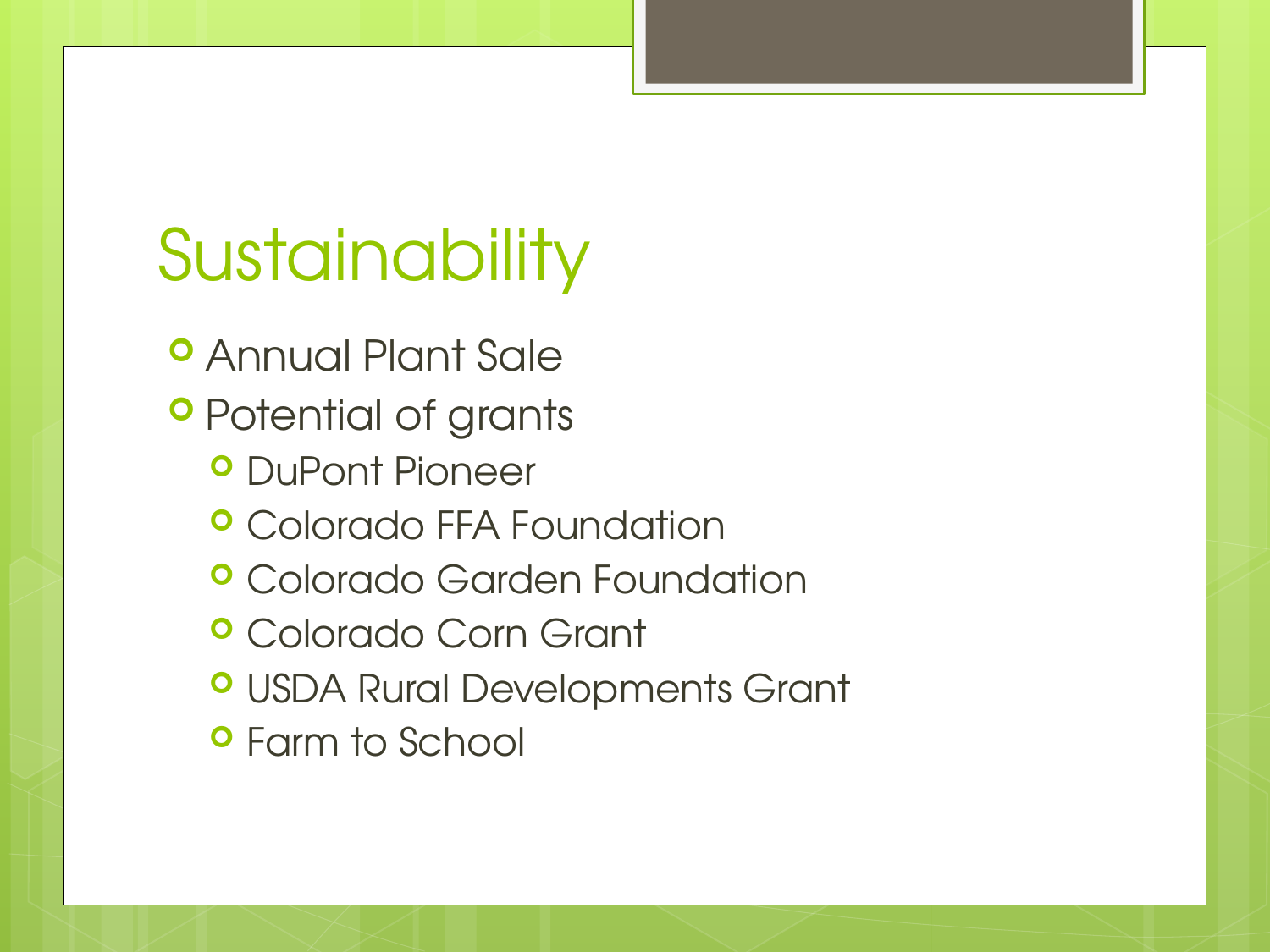

# Sustainability
Annual Plant Sale
Potential of grants
DuPont Pioneer
Colorado FFA Foundation
Colorado Garden Foundation
Colorado Corn Grant
USDA Rural Developments Grant
Farm to School